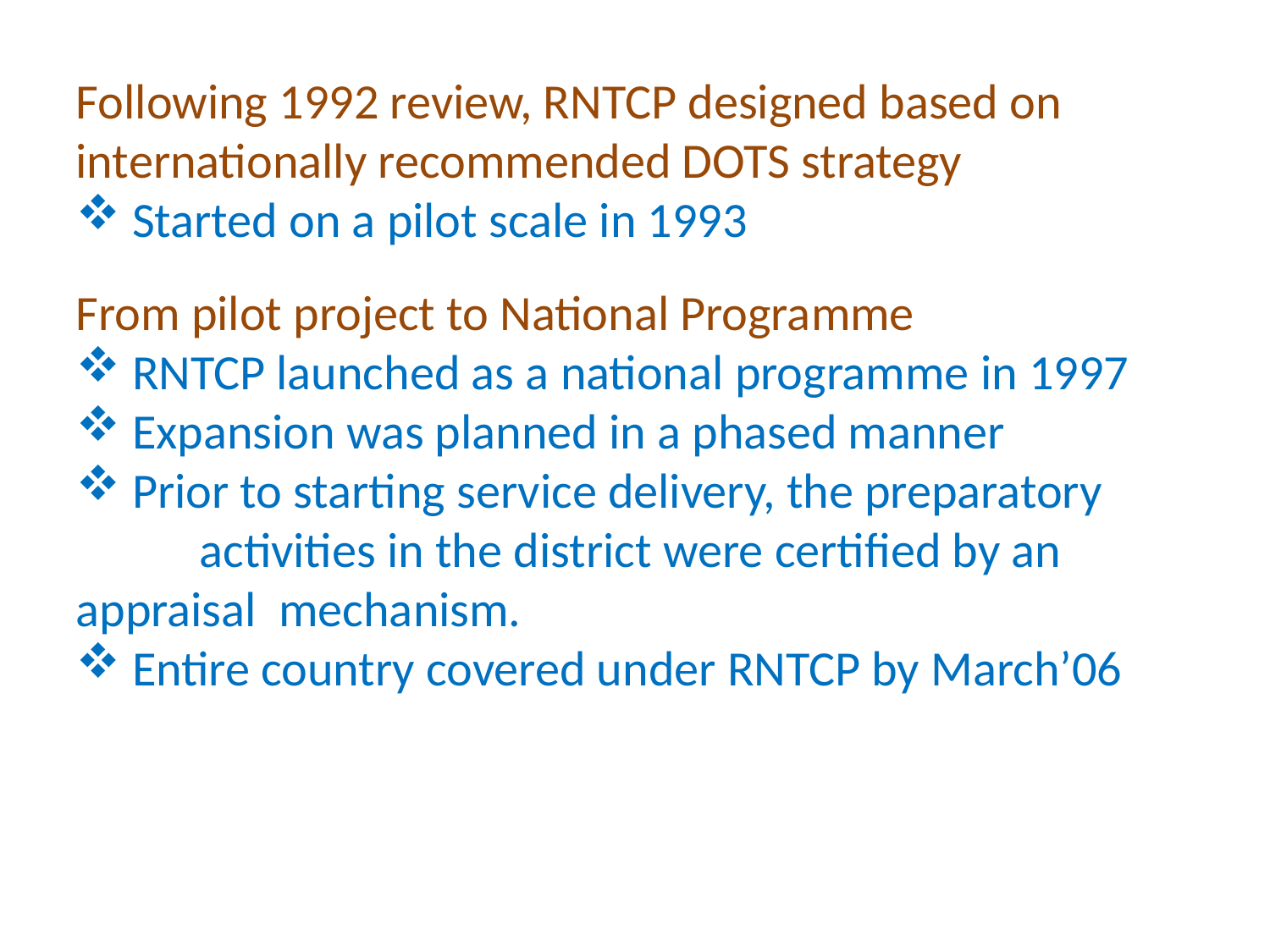

Following 1992 review, RNTCP designed based on
internationally recommended DOTS strategy
 Started on a pilot scale in 1993
From pilot project to National Programme
 RNTCP launched as a national programme in 1997
 Expansion was planned in a phased manner
 Prior to starting service delivery, the preparatory                   activities in the district were certified by an appraisal  mechanism.
 Entire country covered under RNTCP by March’06